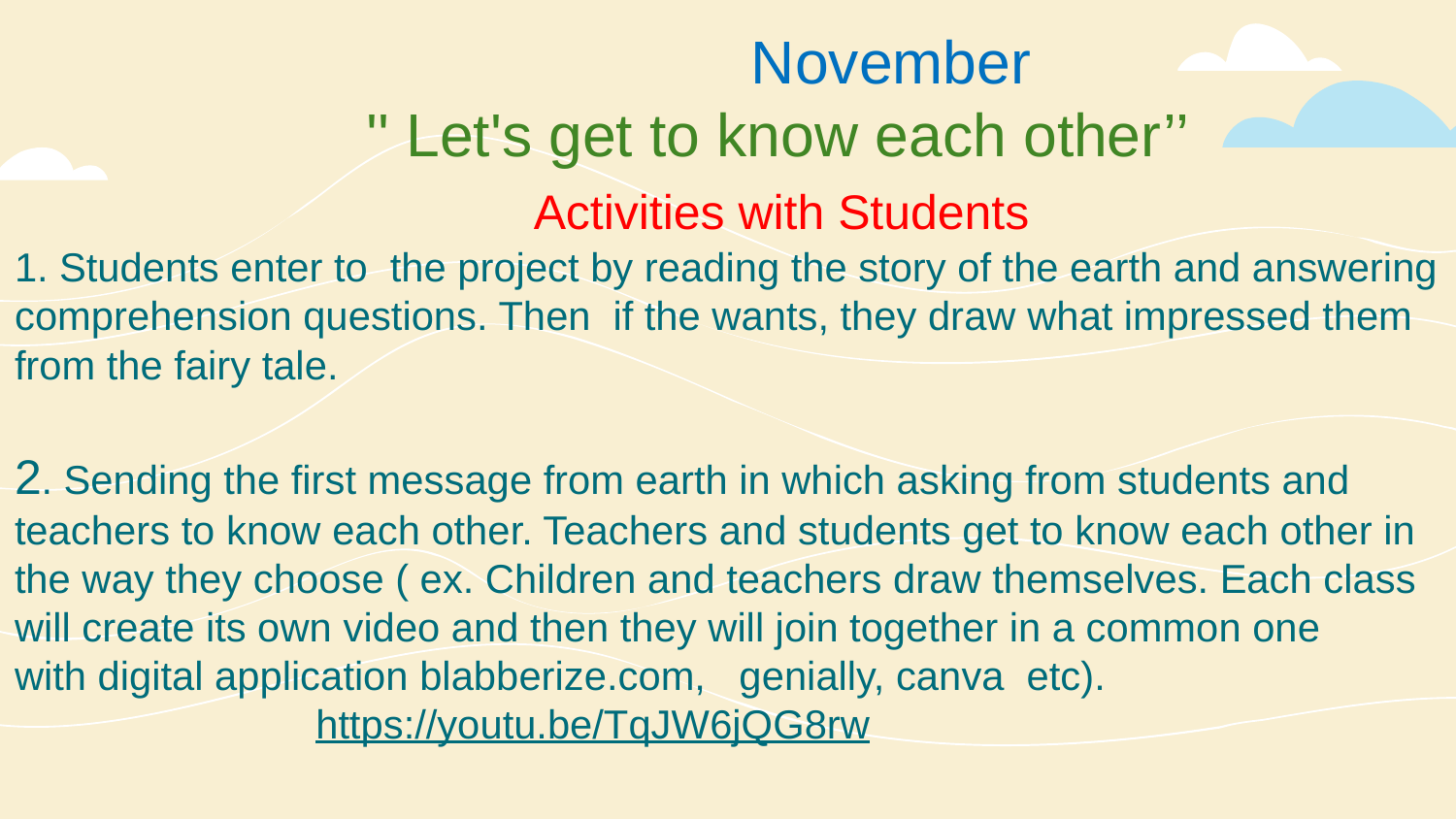

# November '' Let's get to know each other’’ Activities with Students 1. Students enter to  the project by reading the story of the earth and answering comprehension questions. Then  if the wants, they draw what impressed them from the fairy tale. 2. Sending the first message from earth in which asking from students and teachers to know each other. Teachers and students get to know each other in the way they choose ( ex. Children and teachers draw themselves. Each class will create its own video and then they will join together in a common one with digital application blabberize.com,   genially, canva  etc). https://youtu.be/TqJW6jQG8rw